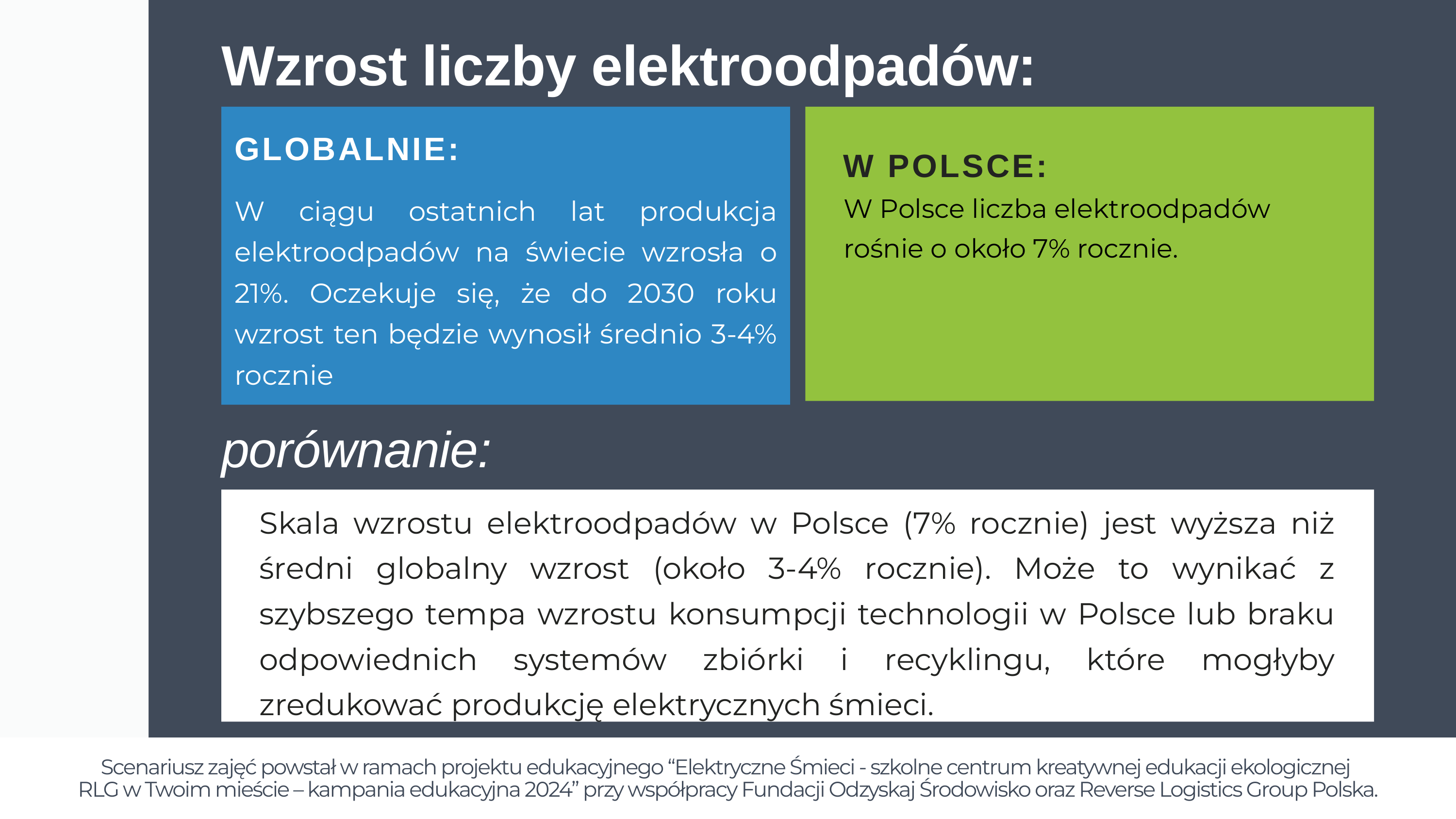

Wzrost liczby elektroodpadów:

GLOBALNIE:
W ciągu ostatnich lat produkcja elektroodpadów na świecie wzrosła o 21%. Oczekuje się, że do 2030 roku wzrost ten będzie wynosił średnio 3-4% rocznie
W POLSCE:
W Polsce liczba elektroodpadów rośnie o około 7% rocznie.
porównanie:

Skala wzrostu elektroodpadów w Polsce (7% rocznie) jest wyższa niż średni globalny wzrost (około 3-4% rocznie). Może to wynikać z szybszego tempa wzrostu konsumpcji technologii w Polsce lub braku odpowiednich systemów zbiórki i recyklingu, które mogłyby zredukować produkcję elektrycznych śmieci.

Scenariusz zajęć powstał w ramach projektu edukacyjnego “Elektryczne Śmieci - szkolne centrum kreatywnej edukacji ekologicznej
RLG w Twoim mieście – kampania edukacyjna 2024” przy współpracy Fundacji Odzyskaj Środowisko oraz Reverse Logistics Group Polska.